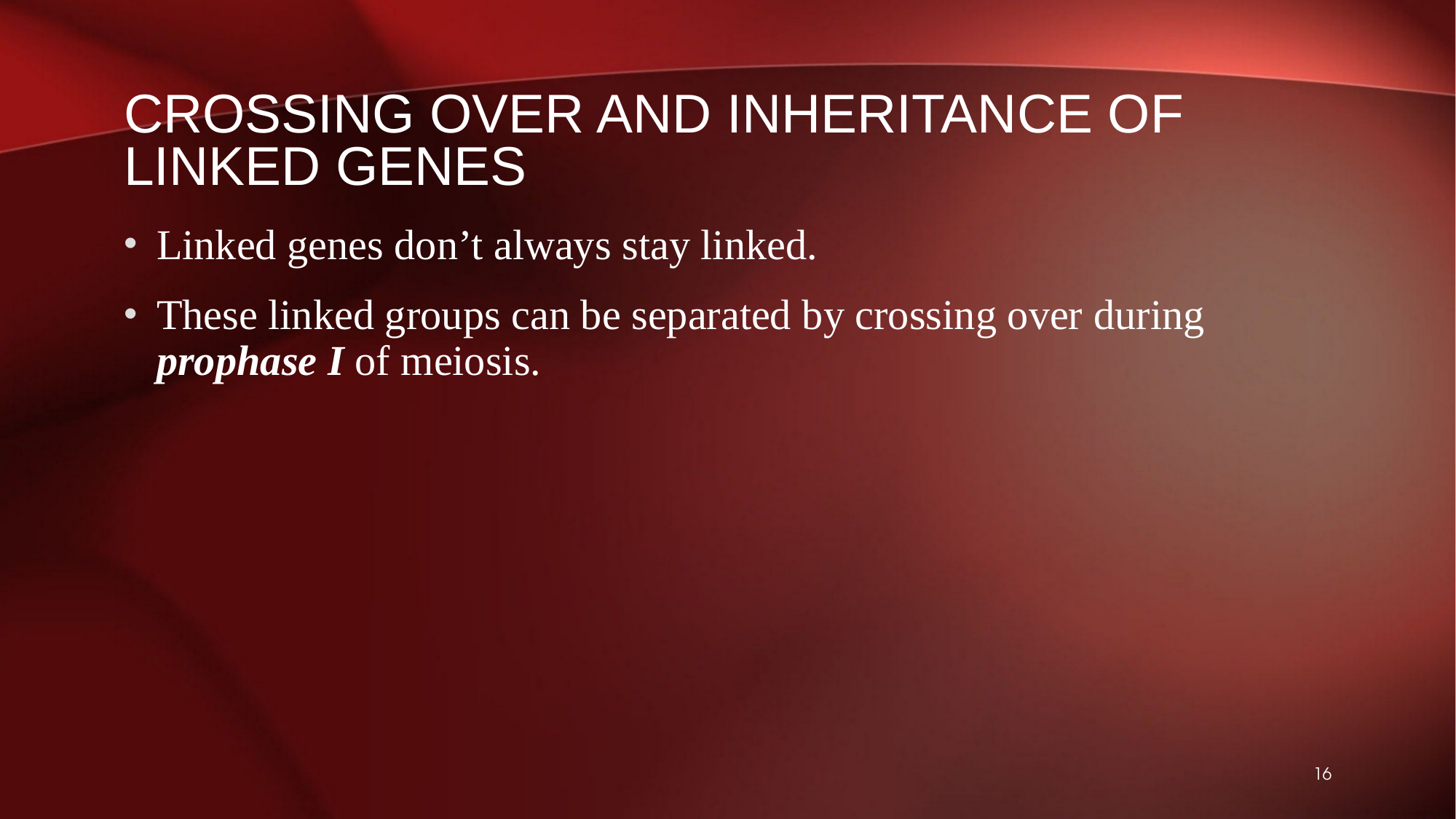

# Crossing over and inheritance of linked genes
Linked genes don’t always stay linked.
These linked groups can be separated by crossing over during prophase I of meiosis.
16